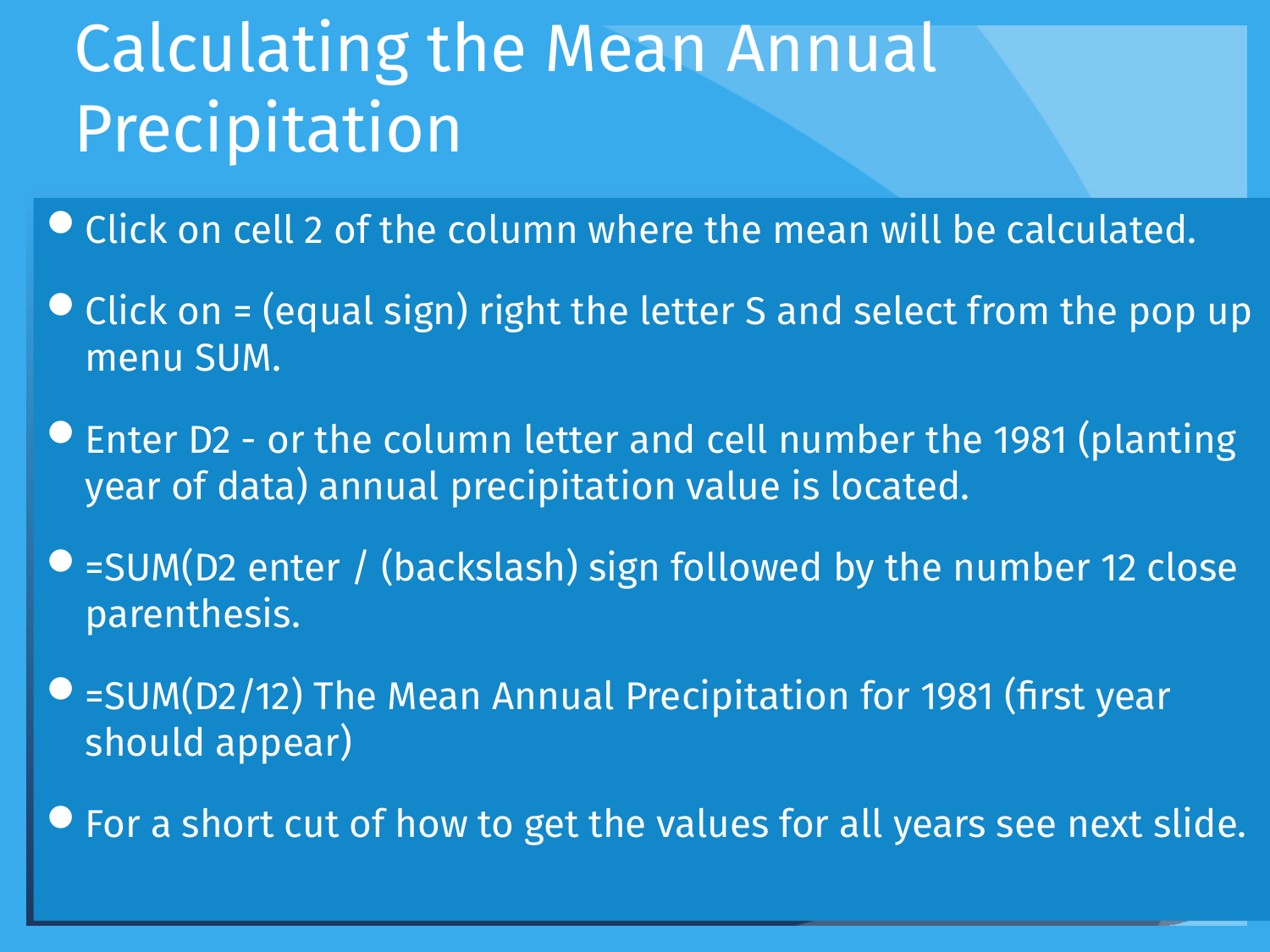

# Calculating the Mean Annual Precipitation
Click on cell 2 of the column where the mean will be calculated.
Click on = (equal sign) right the letter S and select from the pop up menu SUM.
Enter D2 - or the column letter and cell number the 1981 (planting year of data) annual precipitation value is located.
=SUM(D2 enter / (backslash) sign followed by the number 12 close parenthesis.
=SUM(D2/12) The Mean Annual Precipitation for 1981 (first year should appear)
For a short cut of how to get the values for all years see next slide.